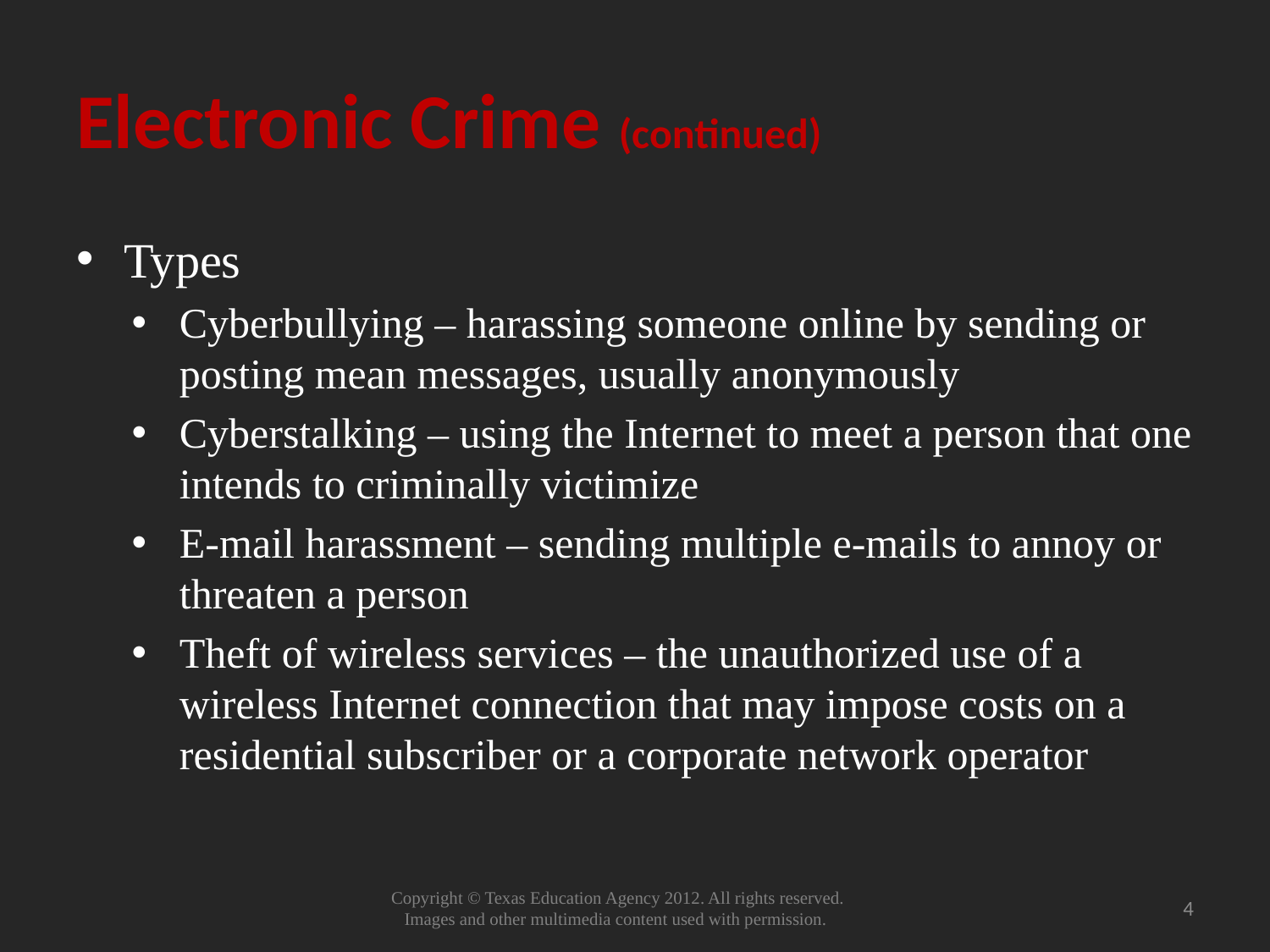

# Electronic Crime (continued)
Types
Cyberbullying – harassing someone online by sending or posting mean messages, usually anonymously
Cyberstalking – using the Internet to meet a person that one intends to criminally victimize
E-mail harassment – sending multiple e-mails to annoy or threaten a person
Theft of wireless services – the unauthorized use of a wireless Internet connection that may impose costs on a residential subscriber or a corporate network operator

4